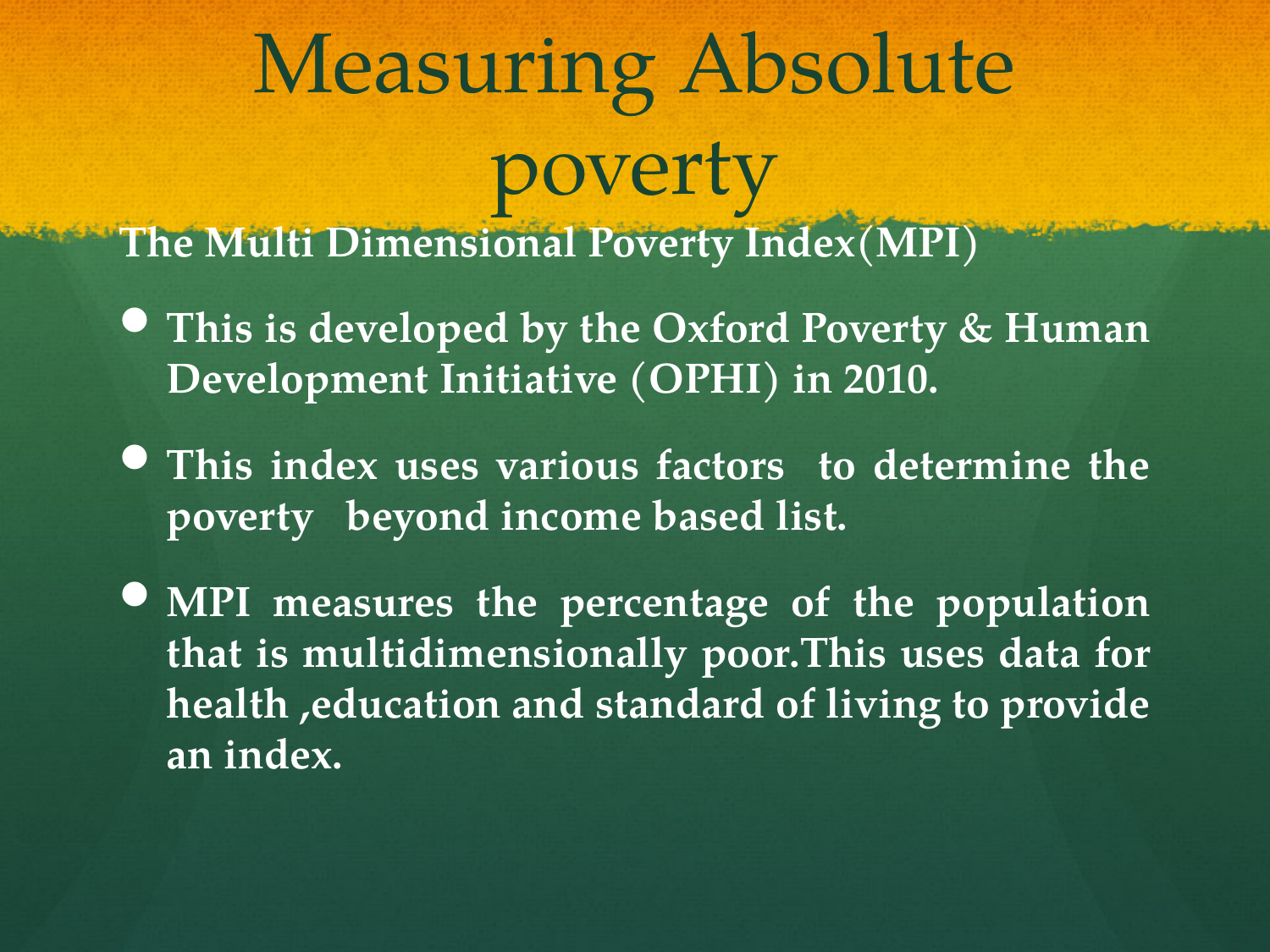

# Measuring Absolute poverty
The Multi Dimensional Poverty Index(MPI)
This is developed by the Oxford Poverty & Human Development Initiative (OPHI) in 2010.
This index uses various factors  to determine the poverty   beyond income based list.
MPI measures the percentage of the population that is multidimensionally poor.This uses data for health ,education and standard of living to provide an index.